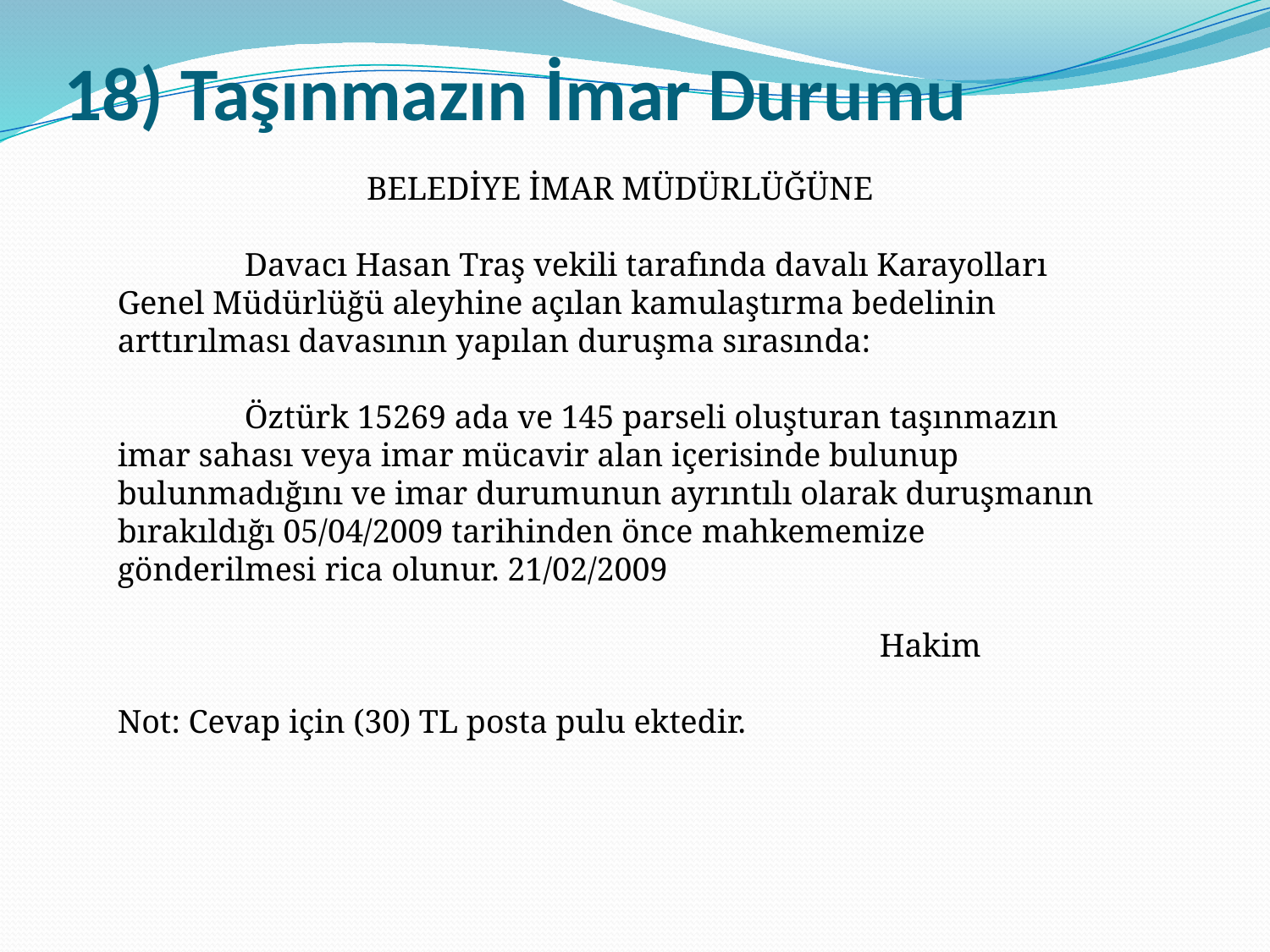

# 18) Taşınmazın İmar Durumu
BELEDİYE İMAR MÜDÜRLÜĞÜNE

	Davacı Hasan Traş vekili tarafında davalı Karayolları Genel Müdürlüğü aleyhine açılan kamulaştırma bedelinin arttırılması davasının yapılan duruşma sırasında:

	Öztürk 15269 ada ve 145 parseli oluşturan taşınmazın imar sahası veya imar mücavir alan içerisinde bulunup bulunmadığını ve imar durumunun ayrıntılı olarak duruşmanın bırakıldığı 05/04/2009 tarihinden önce mahkememize gönderilmesi rica olunur. 21/02/2009

						Hakim

Not: Cevap için (30) TL posta pulu ektedir.